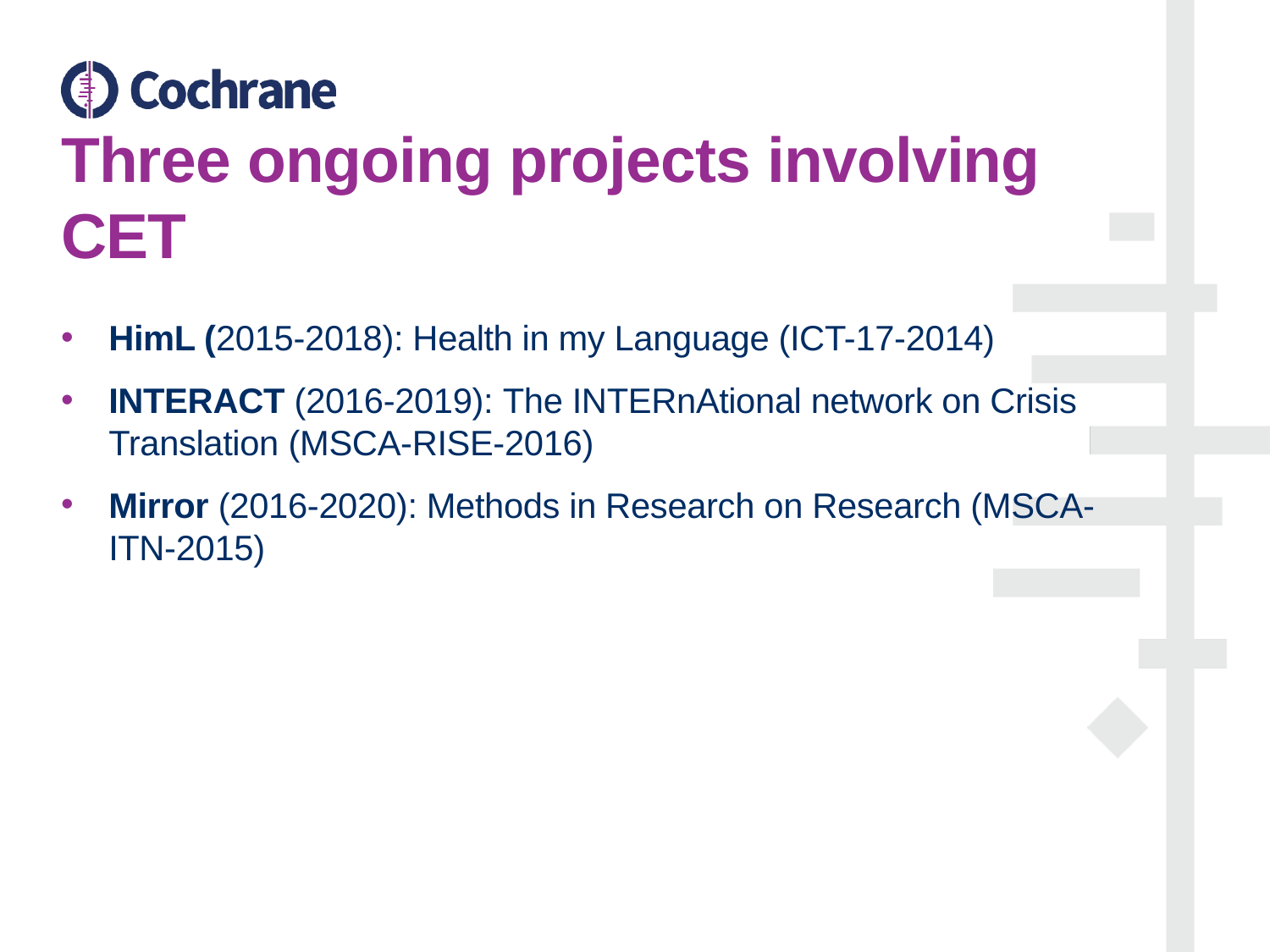

# Three ongoing projects involving CET
HimL (2015-2018): Health in my Language (ICT-17-2014)
INTERACT (2016-2019): The INTERnAtional network on Crisis Translation (MSCA-RISE-2016)
Mirror (2016-2020): Methods in Research on Research (MSCA-ITN-2015)